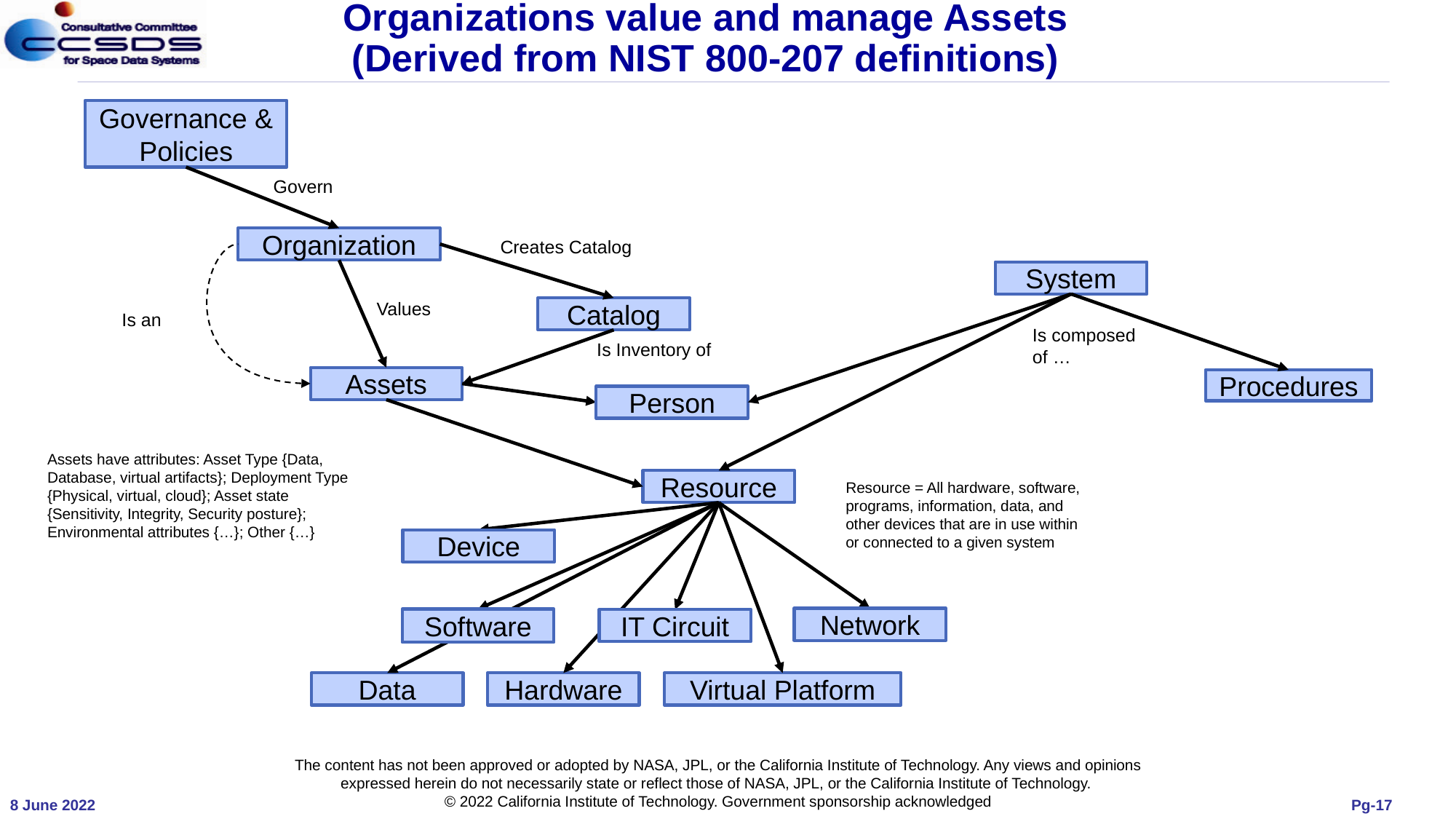

Organizations value and manage Assets
(Derived from NIST 800-207 definitions)
Governance & Policies
Govern
Organization
Creates Catalog
System
Values
Catalog
Is an
Is composed of …
Is Inventory of
Assets
Procedures
Person
Assets have attributes: Asset Type {Data, Database, virtual artifacts}; Deployment Type {Physical, virtual, cloud}; Asset state {Sensitivity, Integrity, Security posture}; Environmental attributes {…}; Other {…}
Resource
Resource = All hardware, software, programs, information, data, and other devices that are in use within or connected to a given system
Device
Network
Software
IT Circuit
Data
Virtual Platform
Hardware
The content has not been approved or adopted by NASA, JPL, or the California Institute of Technology. Any views and opinions expressed herein do not necessarily state or reflect those of NASA, JPL, or the California Institute of Technology.
© 2022 California Institute of Technology. Government sponsorship acknowledged